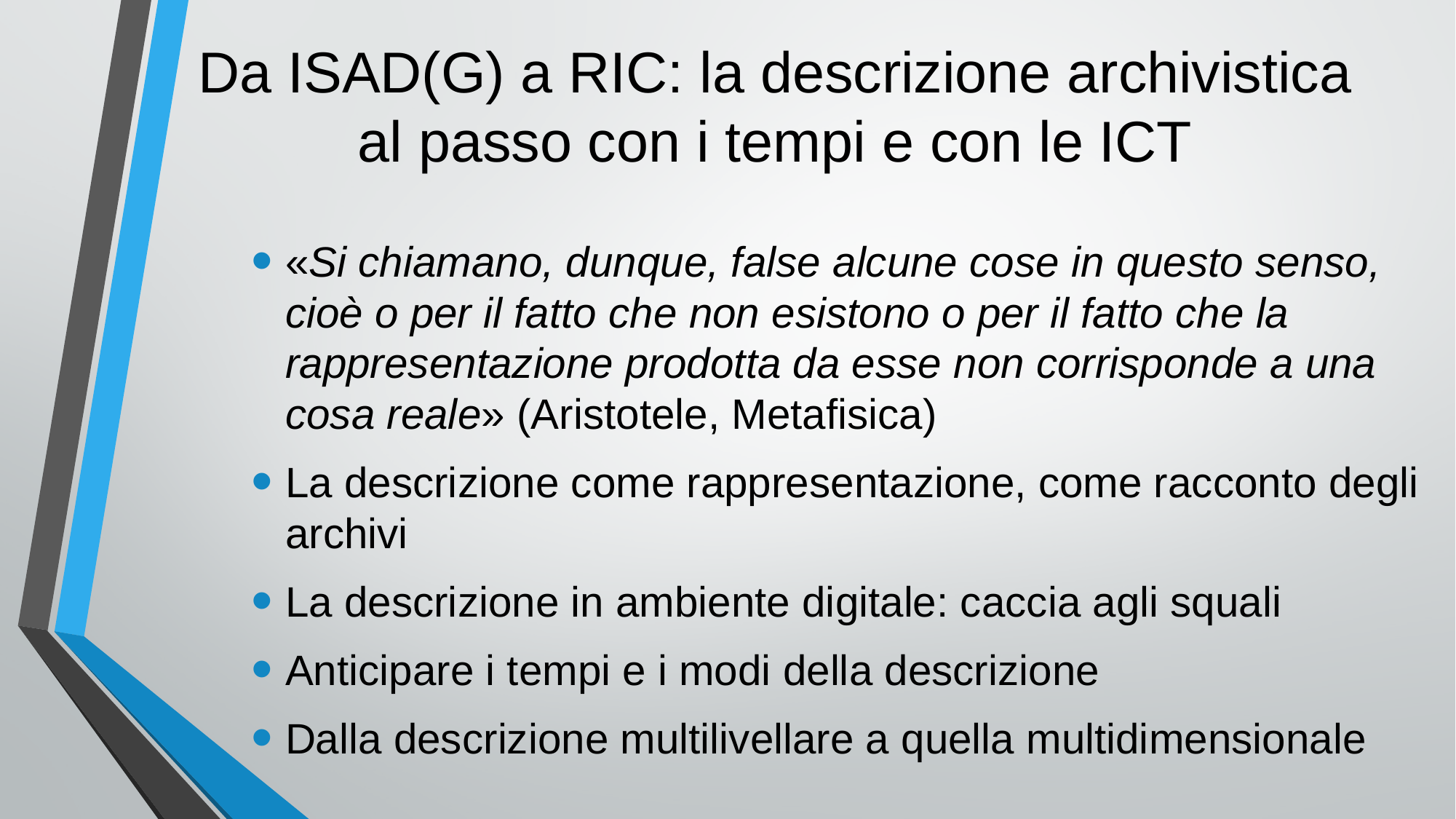

# Da ISAD(G) a RIC: la descrizione archivistica al passo con i tempi e con le ICT
«Si chiamano, dunque, false alcune cose in questo senso, cioè o per il fatto che non esistono o per il fatto che la rappresentazione prodotta da esse non corrisponde a una cosa reale» (Aristotele, Metafisica)
La descrizione come rappresentazione, come racconto degli archivi
La descrizione in ambiente digitale: caccia agli squali
Anticipare i tempi e i modi della descrizione
Dalla descrizione multilivellare a quella multidimensionale